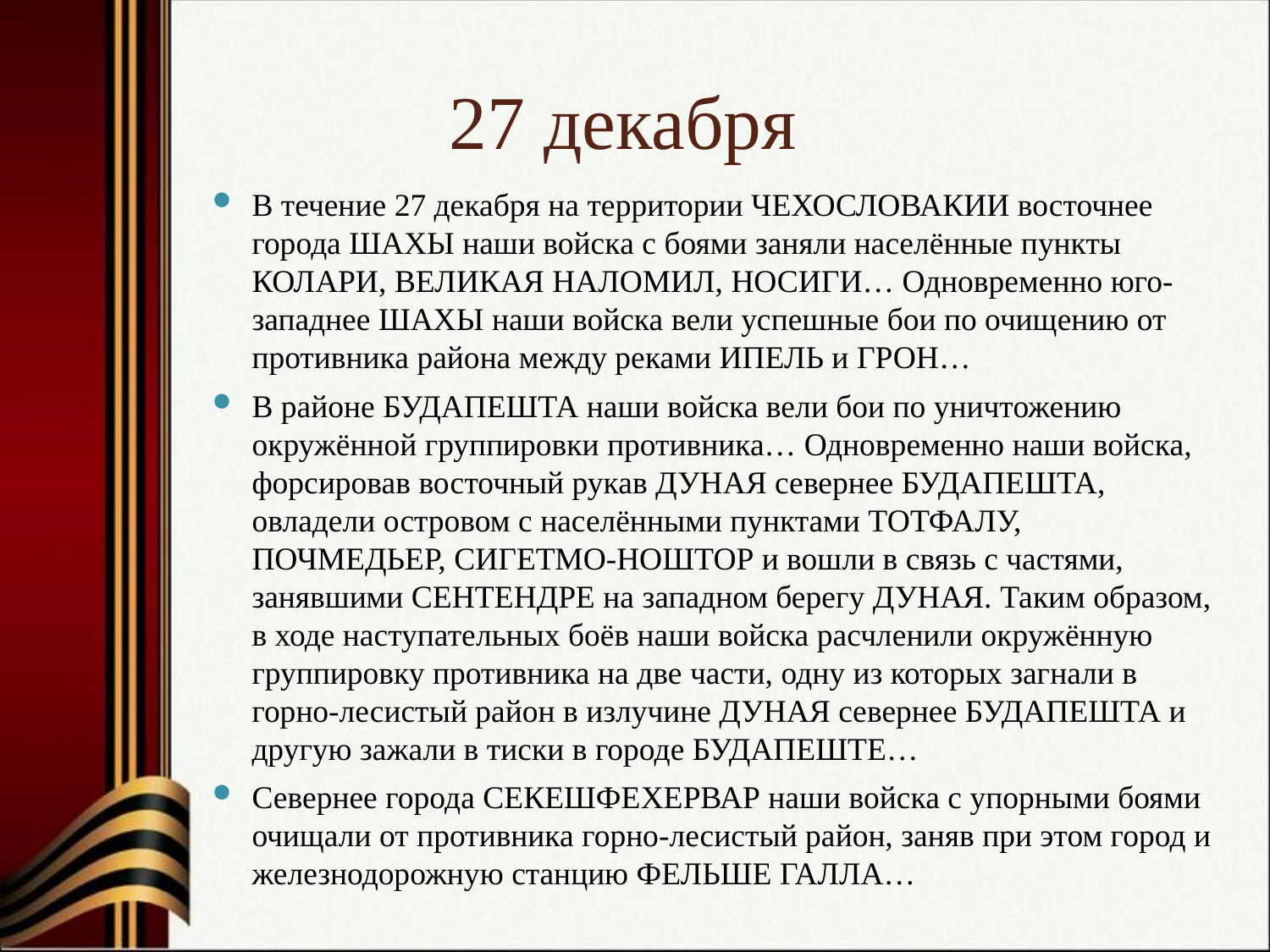

# 27 декабря
В течение 27 декабря на территории ЧЕХОСЛОВАКИИ восточнее города ШАХЫ наши войска с боями заняли населённые пункты КОЛАРИ, ВЕЛИКАЯ НАЛОМИЛ, НОСИГИ… Одновременно юго-западнее ШАХЫ наши войска вели успешные бои по очищению от противника района между реками ИПЕЛЬ и ГРОН…
В районе БУДАПЕШТА наши войска вели бои по уничтожению окружённой группировки противника… Одновременно наши войска, форсировав восточный рукав ДУНАЯ севернее БУДАПЕШТА, овладели островом с населёнными пунктами ТОТФАЛУ, ПОЧМЕДЬЕР, СИГЕТМО-НОШТОР и вошли в связь с частями, занявшими СЕНТЕНДРЕ на западном берегу ДУНАЯ. Таким образом, в ходе наступательных боёв наши войска расчленили окружённую группировку противника на две части, одну из которых загнали в горно-лесистый район в излучине ДУНАЯ севернее БУДАПЕШТА и другую зажали в тиски в городе БУДАПЕШТЕ…
Севернее города СЕКЕШФЕХЕРВАР наши войска с упорными боями очищали от противника горно-лесистый район, заняв при этом город и железнодорожную станцию ФЕЛЬШЕ ГАЛЛА…